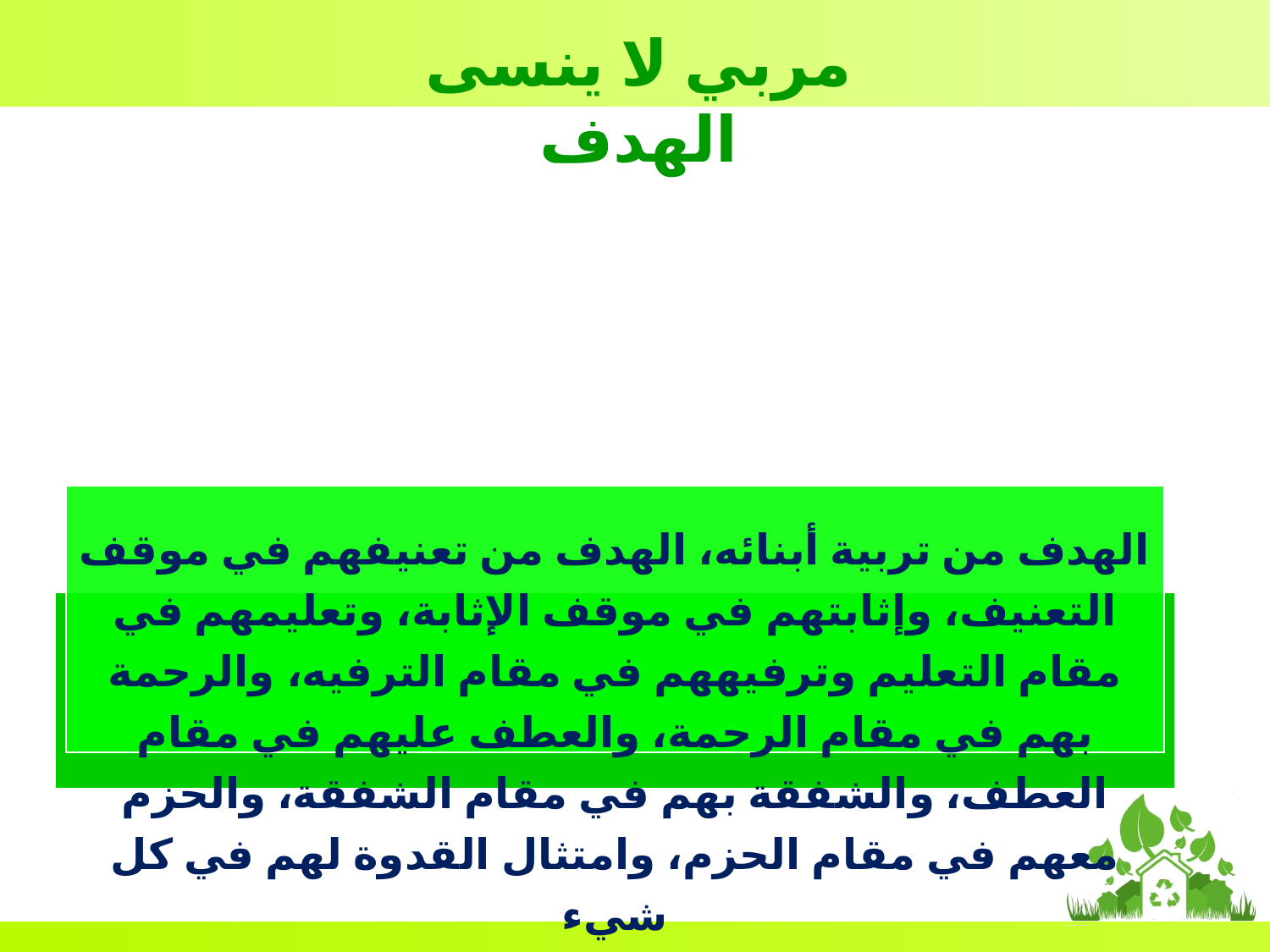

مربي لا ينسى الهدف

الهدف من تربية أبنائه، الهدف من تعنيفهم في موقف التعنيف، وإثابتهم في موقف الإثابة، وتعليمهم في مقام التعليم وترفيههم في مقام الترفيه، والرحمة بهم في مقام الرحمة، والعطف عليهم في مقام العطف، والشفقة بهم في مقام الشفقة، والحزم معهم في مقام الحزم، وامتثال القدوة لهم في كل شيء